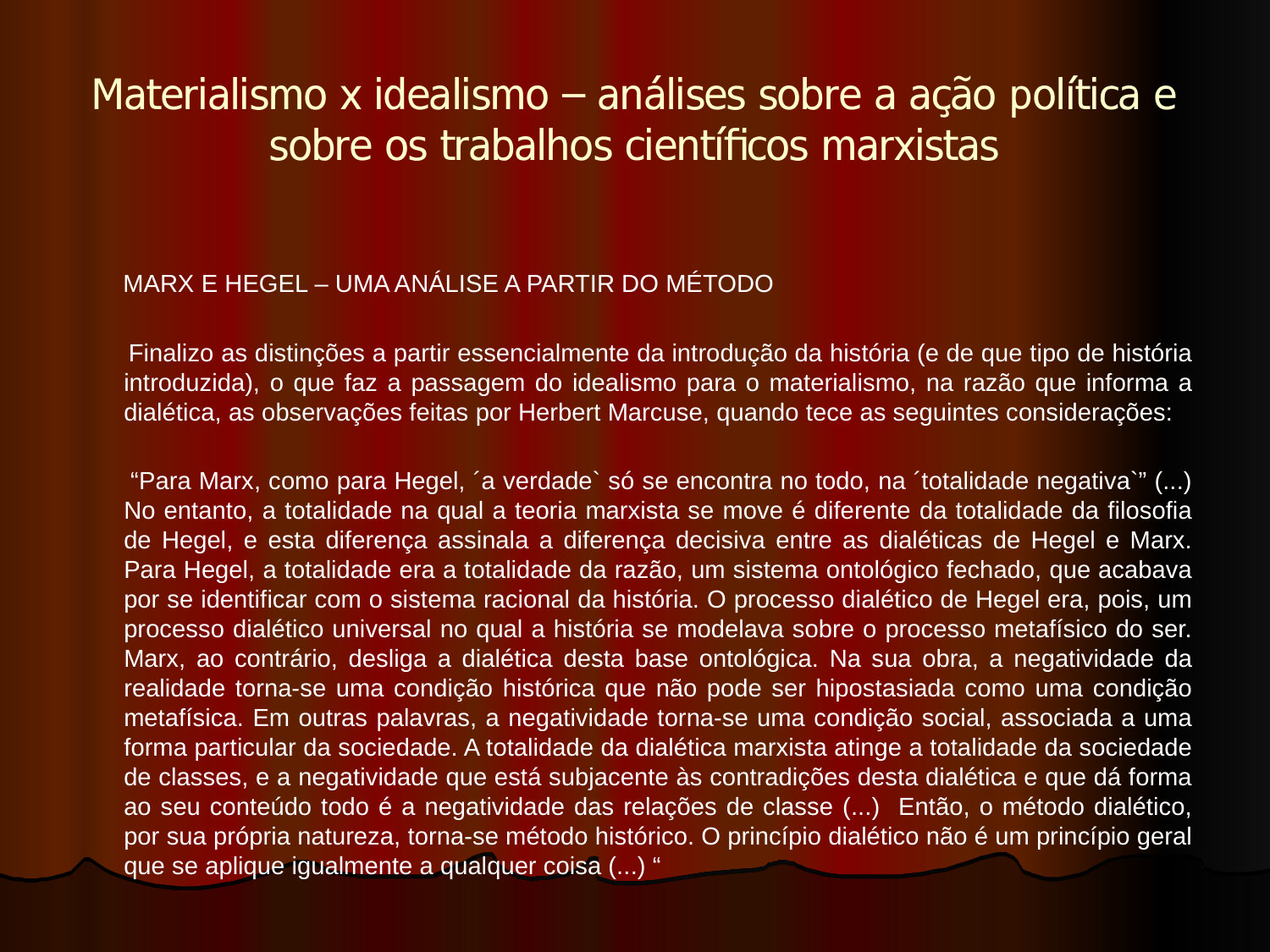

# Materialismo x idealismo – análises sobre a ação política e sobre os trabalhos científicos marxistas

      MARX E HEGEL – UMA ANÁLISE A PARTIR DO MÉTODO

       Finalizo as distinções a partir essencialmente da introdução da história (e de que tipo de história introduzida), o que faz a passagem do idealismo para o materialismo, na razão que informa a dialética, as observações feitas por Herbert Marcuse, quando tece as seguintes considerações:

       “Para Marx, como para Hegel, ´a verdade` só se encontra no todo, na ´totalidade negativa`” (...) No entanto, a totalidade na qual a teoria marxista se move é diferente da totalidade da filosofia de Hegel, e esta diferença assinala a diferença decisiva entre as dialéticas de Hegel e Marx. Para Hegel, a totalidade era a totalidade da razão, um sistema ontológico fechado, que acabava por se identificar com o sistema racional da história. O processo dialético de Hegel era, pois, um processo dialético universal no qual a história se modelava sobre o processo metafísico do ser. Marx, ao contrário, desliga a dialética desta base ontológica. Na sua obra, a negatividade da realidade torna-se uma condição histórica que não pode ser hipostasiada como uma condição metafísica. Em outras palavras, a negatividade torna-se uma condição social, associada a uma forma particular da sociedade. A totalidade da dialética marxista atinge a totalidade da sociedade de classes, e a negatividade que está subjacente às contradições desta dialética e que dá forma ao seu conteúdo todo é a negatividade das relações de classe (...)  Então, o método dialético, por sua própria natureza, torna-se método histórico. O princípio dialético não é um princípio geral que se aplique igualmente a qualquer coisa (...) “